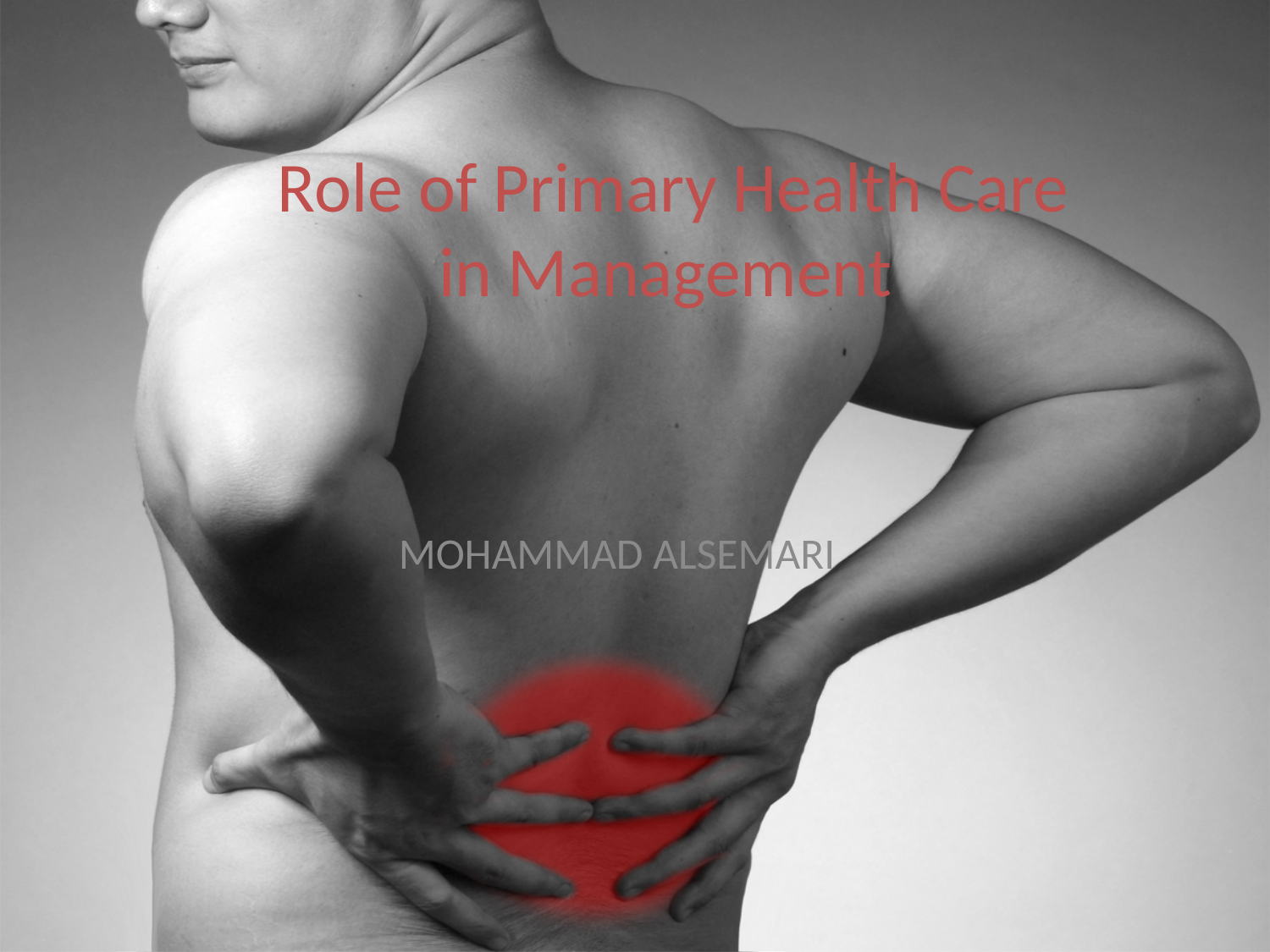

# Role of Primary Health Care in Management

MOHAMMAD ALSEMARI